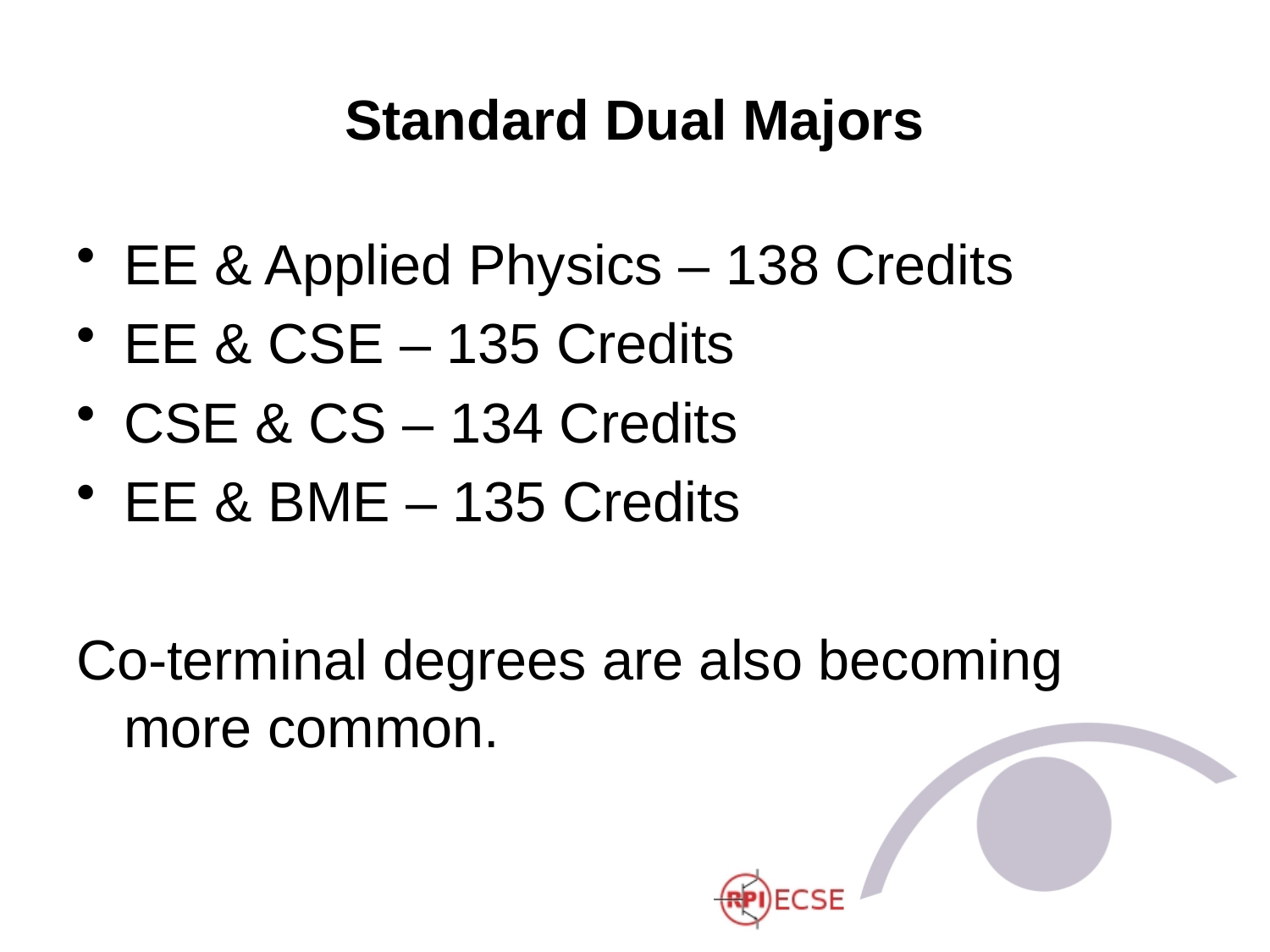

# Standard Dual Majors
EE & Applied Physics – 138 Credits
EE & CSE – 135 Credits
CSE & CS – 134 Credits
EE & BME – 135 Credits

Co-terminal degrees are also becoming more common.